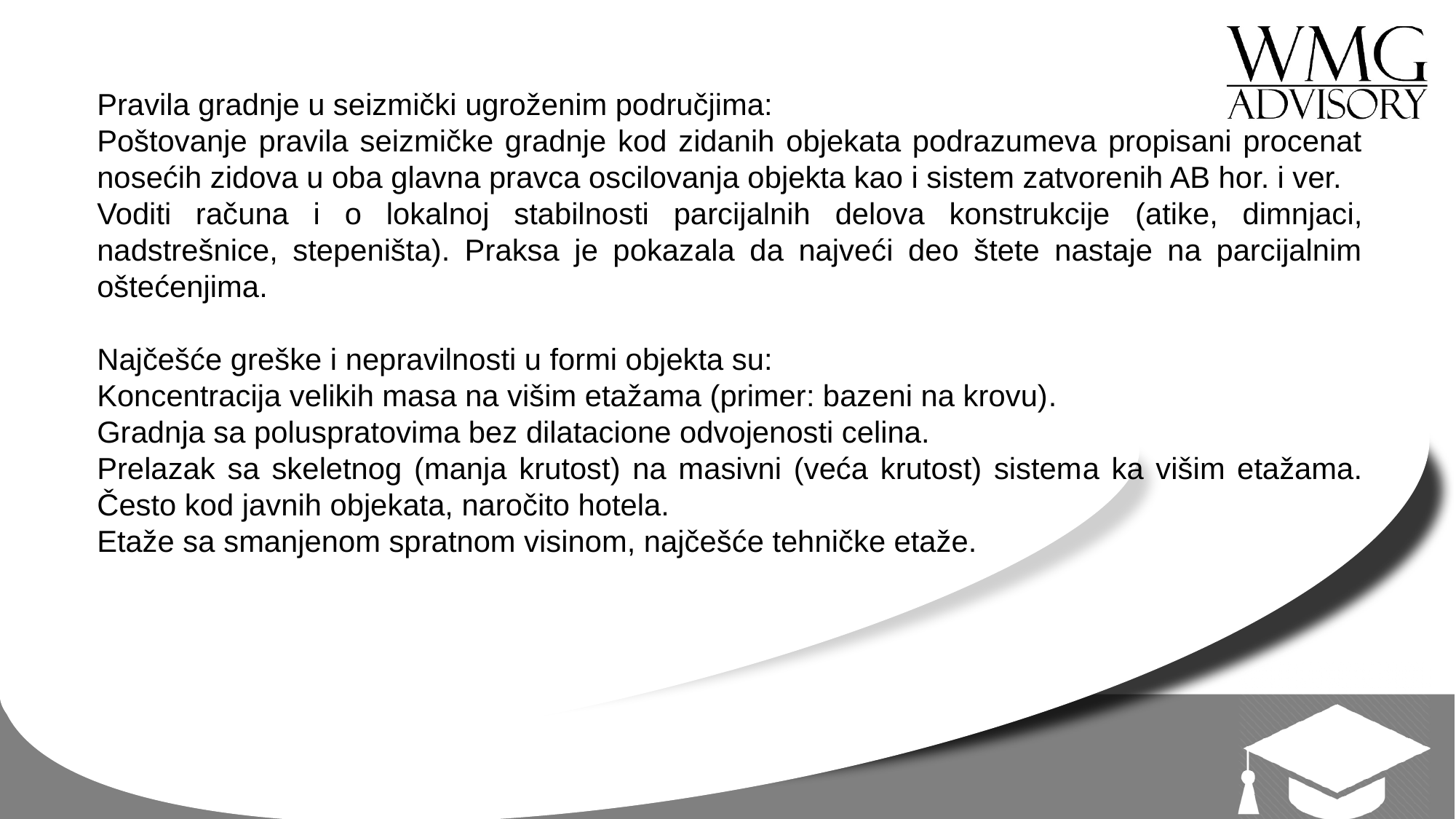

#
Pravila gradnje u seizmički ugroženim područjima:
Poštovanje pravila seizmičke gradnje kod zidanih objekata podrazumeva propisani procenat nosećih zidova u oba glavna pravca oscilovanja objekta kao i sistem zatvorenih AB hor. i ver.
Voditi računa i o lokalnoj stabilnosti parcijalnih delova konstrukcije (atike, dimnjaci, nadstrešnice, stepeništa). Praksa je pokazala da najveći deo štete nastaje na parcijalnim oštećenjima.

Najčešće greške i nepravilnosti u formi objekta su:
Koncentracija velikih masa na višim etažama (primer: bazeni na krovu).
Gradnja sa poluspratovima bez dilatacione odvojenosti celina.
Prelazak sa skeletnog (manja krutost) na masivni (veća krutost) sistema ka višim etažama. Često kod javnih objekata, naročito hotela.
Etaže sa smanjenom spratnom visinom, najčešće tehničke etaže.